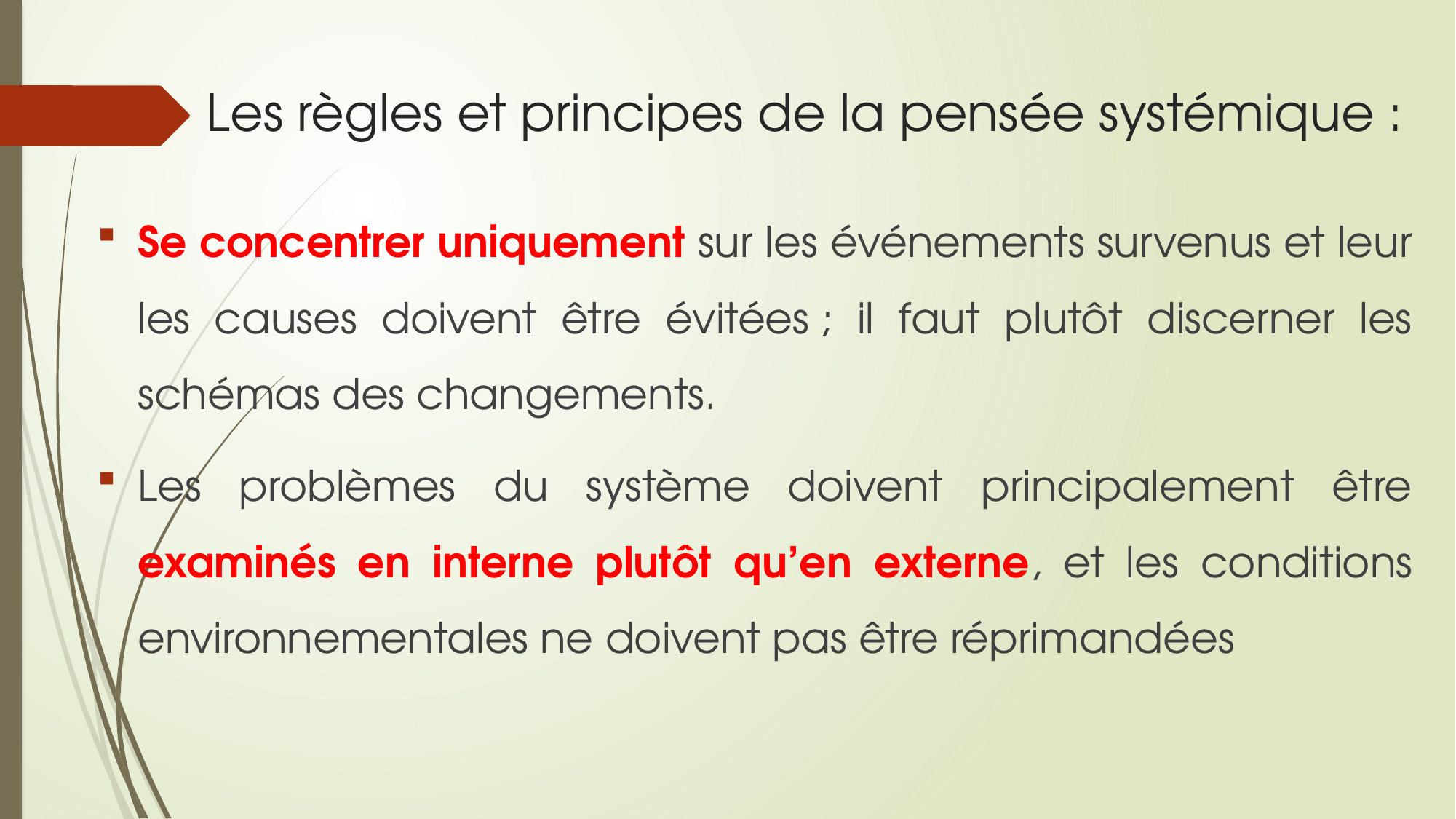

# Les règles et principes de la pensée systémique :
Se concentrer uniquement sur les événements survenus et leur les causes doivent être évitées ; il faut plutôt discerner les schémas des changements.
Les problèmes du système doivent principalement être examinés en interne plutôt qu’en externe, et les conditions environnementales ne doivent pas être réprimandées